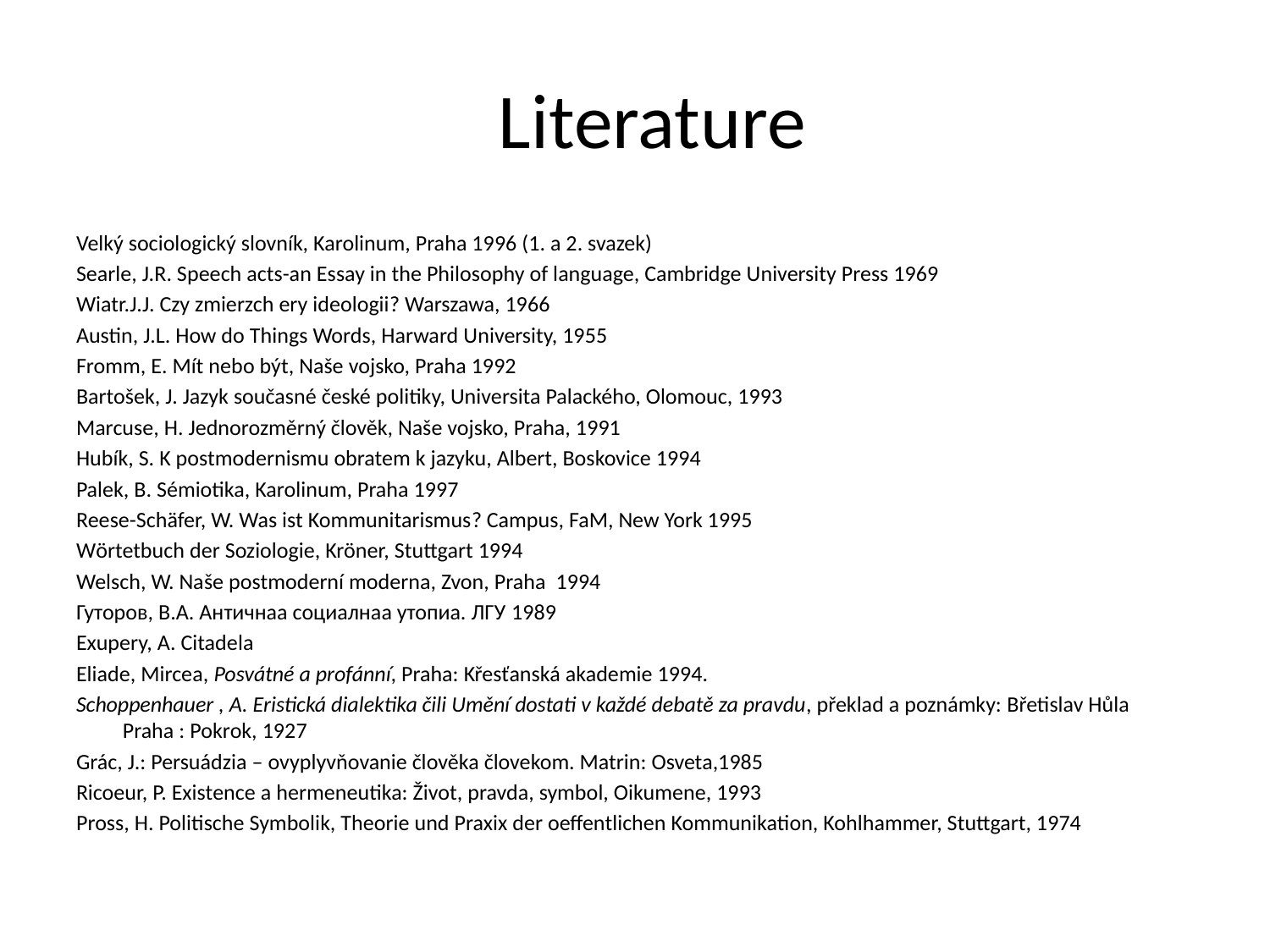

# Literature
Velký sociologický slovník, Karolinum, Praha 1996 (1. a 2. svazek)
Searle, J.R. Speech acts-an Essay in the Philosophy of language, Cambridge University Press 1969
Wiatr.J.J. Czy zmierzch ery ideologii? Warszawa, 1966
Austin, J.L. How do Things Words, Harward University, 1955
Fromm, E. Mít nebo být, Naše vojsko, Praha 1992
Bartošek, J. Jazyk současné české politiky, Universita Palackého, Olomouc, 1993
Marcuse, H. Jednorozměrný člověk, Naše vojsko, Praha, 1991
Hubík, S. K postmodernismu obratem k jazyku, Albert, Boskovice 1994
Palek, B. Sémiotika, Karolinum, Praha 1997
Reese-Schäfer, W. Was ist Kommunitarismus? Campus, FaM, New York 1995
Wörtetbuch der Soziologie, Kröner, Stuttgart 1994
Welsch, W. Naše postmoderní moderna, Zvon, Praha  1994
Гуторов, В.А. Античнаа социалнаа утопиа. ЛГУ 1989
Exupery, A. Citadela
Eliade, Mircea, Posvátné a profánní, Praha: Křesťanská akademie 1994.
Schoppenhauer , A. Eristická dialektika čili Umění dostati v každé debatě za pravdu, překlad a poznámky: Břetislav Hůla Praha : Pokrok, 1927
Grác, J.: Persuádzia – ovyplyvňovanie člověka človekom. Matrin: Osveta,1985
Ricoeur, P. Existence a hermeneutika: Život, pravda, symbol, Oikumene, 1993
Pross, H. Politische Symbolik, Theorie und Praxix der oeffentlichen Kommunikation, Kohlhammer, Stuttgart, 1974